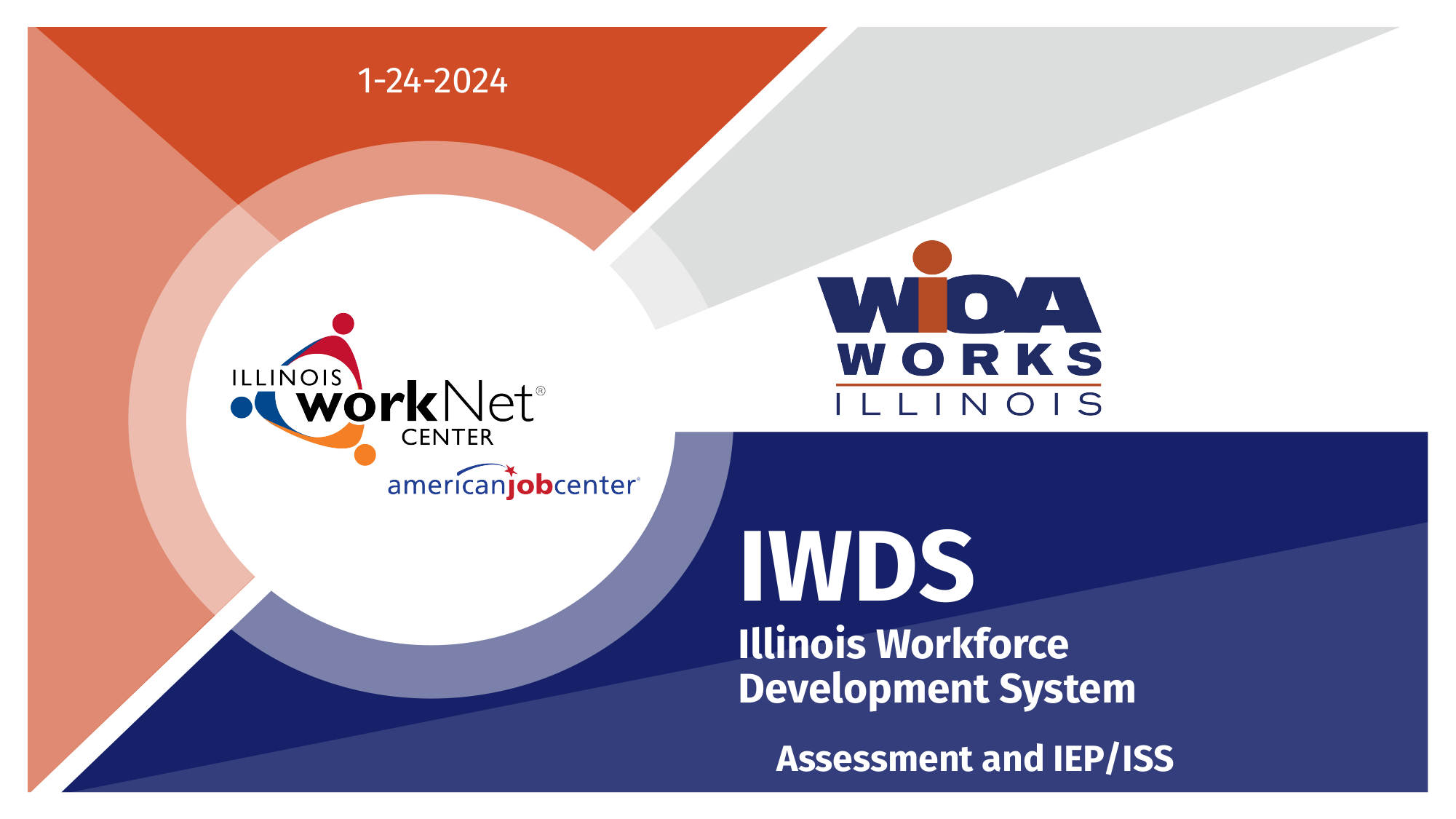

1-24-2024
# IWDS Illinois Workforce  Development System
 Assessment and IEP/ISS